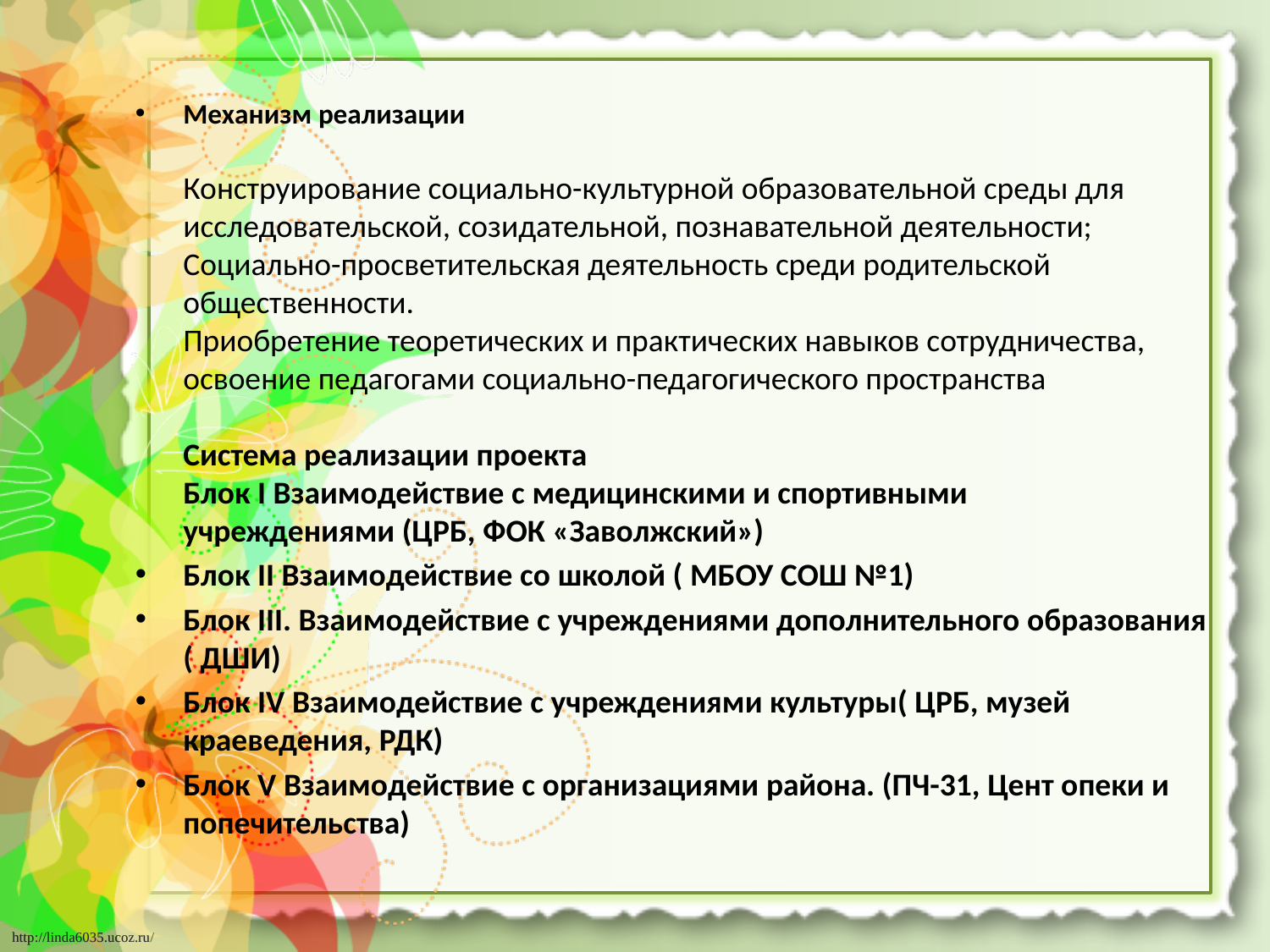

Механизм реализации 
Конструирование социально-культурной образовательной среды для исследовательской, созидательной, познавательной деятельности; 
Социально-просветительская деятельность среди родительской общественности. 
Приобретение теоретических и практических навыков сотрудничества, освоение педагогами социально-педагогического пространства 
Cистема реализации проекта 
Блок I Взаимодействие с медицинскими и спортивными учреждениями (ЦРБ, ФОК «Заволжский»)
Блок II Взаимодействие со школой ( МБОУ СОШ №1)
Блок III. Взаимодействие с учреждениями дополнительного образования ( ДШИ)
Блок IV Взаимодействие с учреждениями культуры( ЦРБ, музей краеведения, РДК)
Блок V Взаимодействие с организациями района. (ПЧ-31, Цент опеки и попечительства)